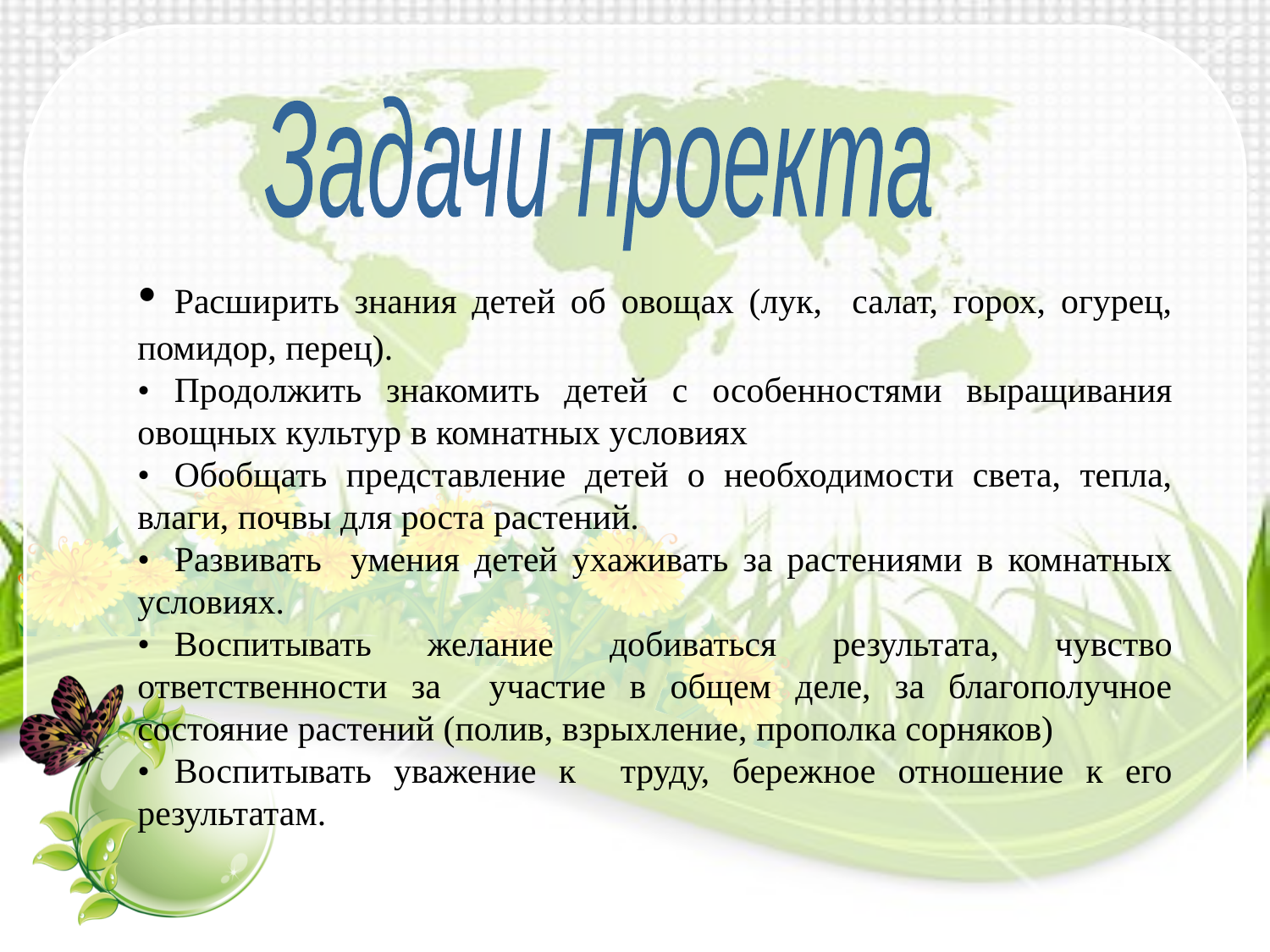

Задачи проекта
•	Расширить знания детей об овощах (лук,  салат, горох, огурец, помидор, перец).
•	Продолжить знакомить детей с особенностями выращивания овощных культур в комнатных условиях
•	Обобщать представление детей о необходимости света, тепла, влаги, почвы для роста растений.
•	Развивать  умения детей ухаживать за растениями в комнатных условиях.
•	Воспитывать желание добиваться результата, чувство ответственности за  участие в общем деле, за благополучное состояние растений (полив, взрыхление, прополка сорняков)
•	Воспитывать уважение к  труду, бережное отношение к его результатам.